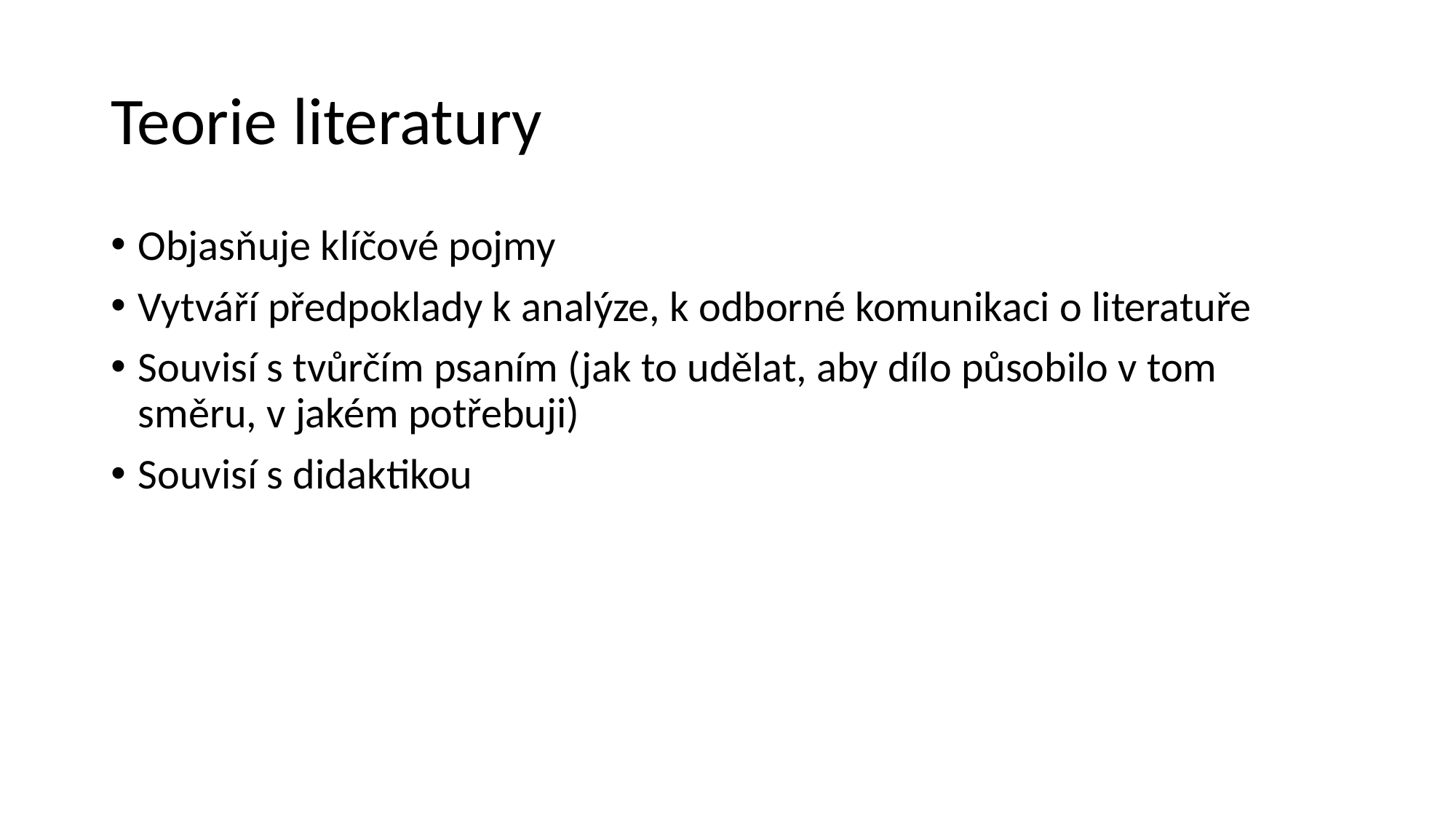

# Teorie literatury
Objasňuje klíčové pojmy
Vytváří předpoklady k analýze, k odborné komunikaci o literatuře
Souvisí s tvůrčím psaním (jak to udělat, aby dílo působilo v tom směru, v jakém potřebuji)
Souvisí s didaktikou